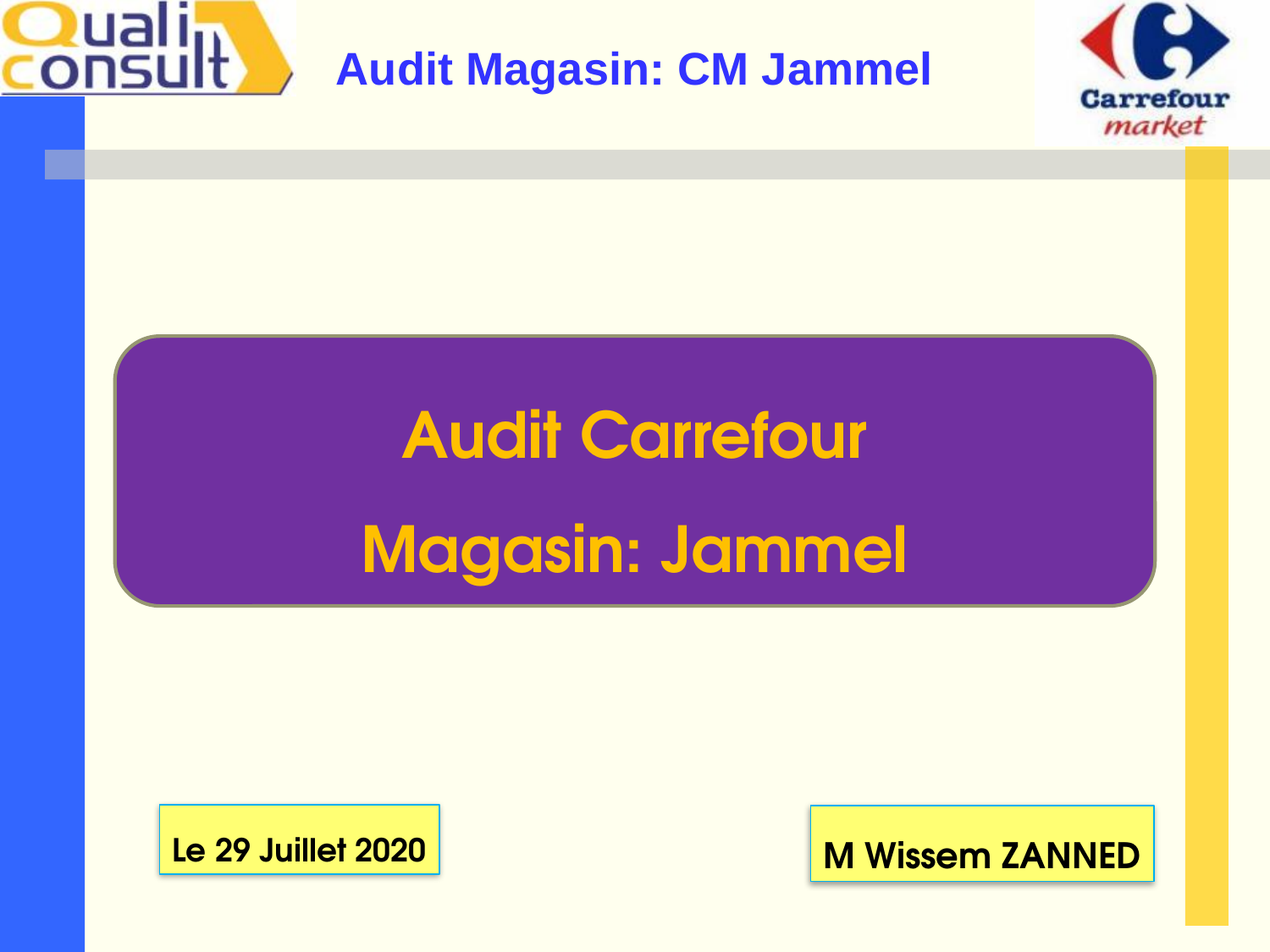

Audit Carrefour
Magasin: Jammel
Le 29 Juillet 2020
M Wissem ZANNED